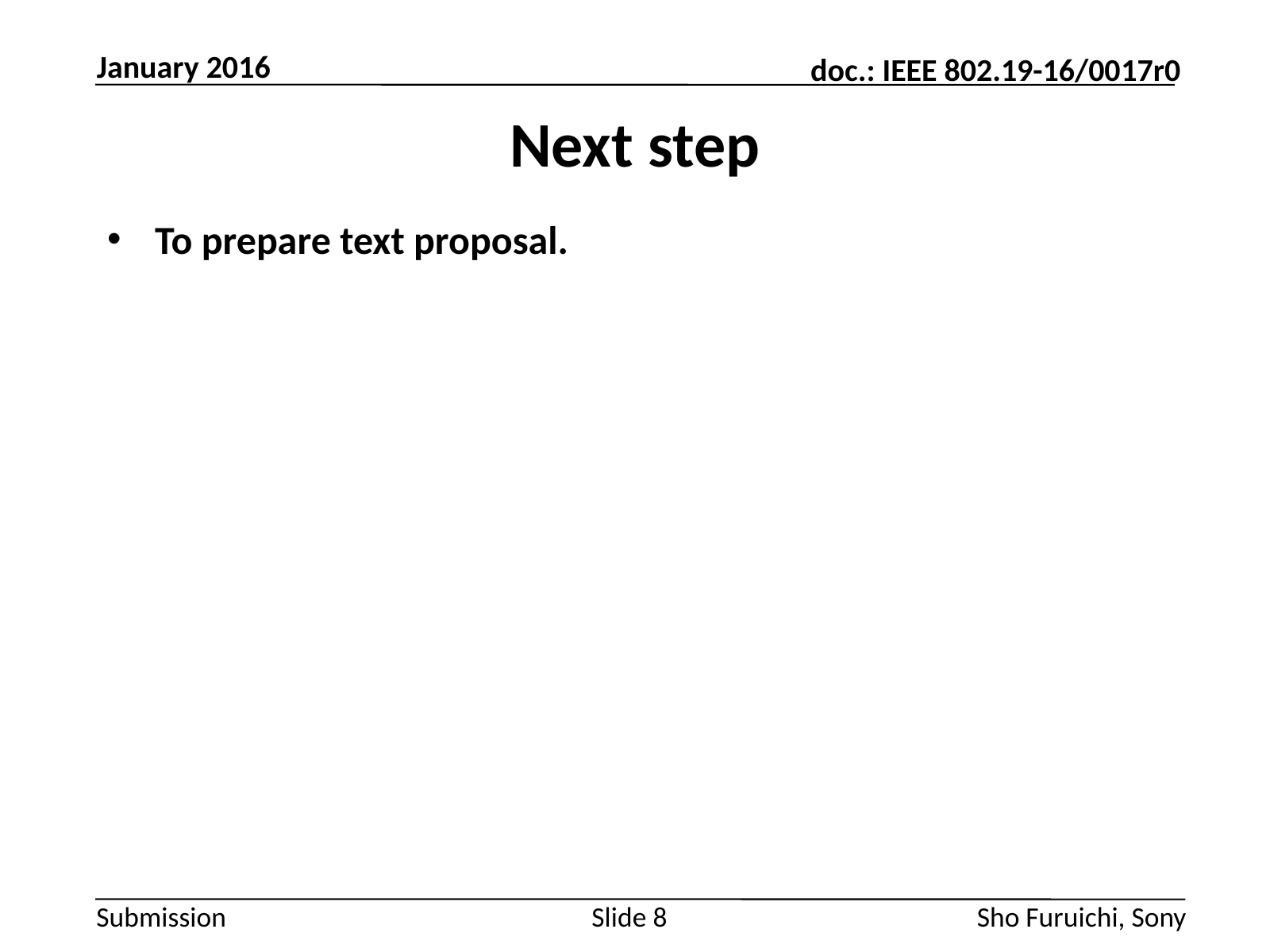

January 2016
# Next step
To prepare text proposal.
Slide 8
Sho Furuichi, Sony